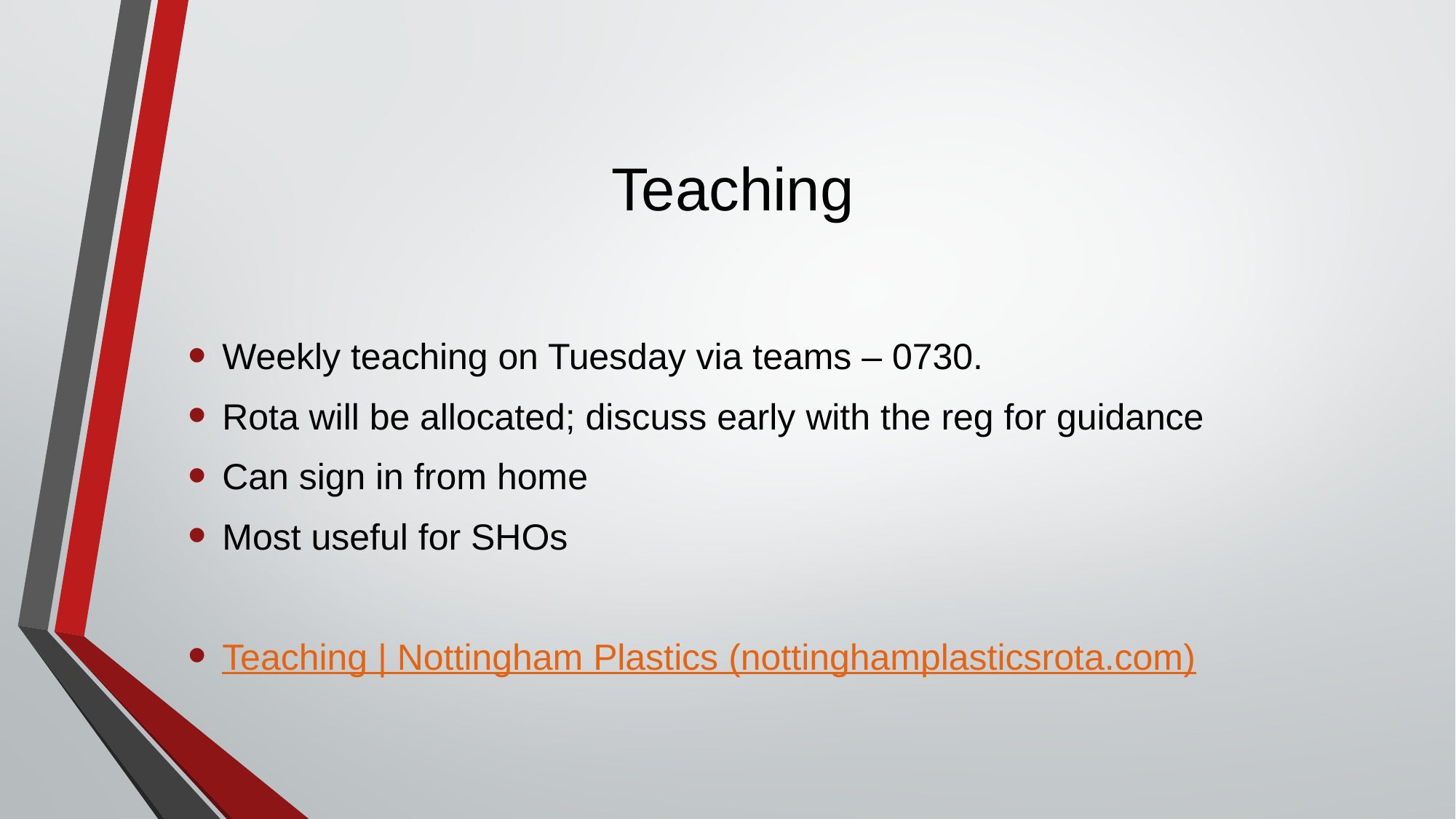

# Teaching
Weekly teaching on Tuesday via teams – 0730.
Rota will be allocated; discuss early with the reg for guidance
Can sign in from home
Most useful for SHOs

Teaching | Nottingham Plastics (nottinghamplasticsrota.com)